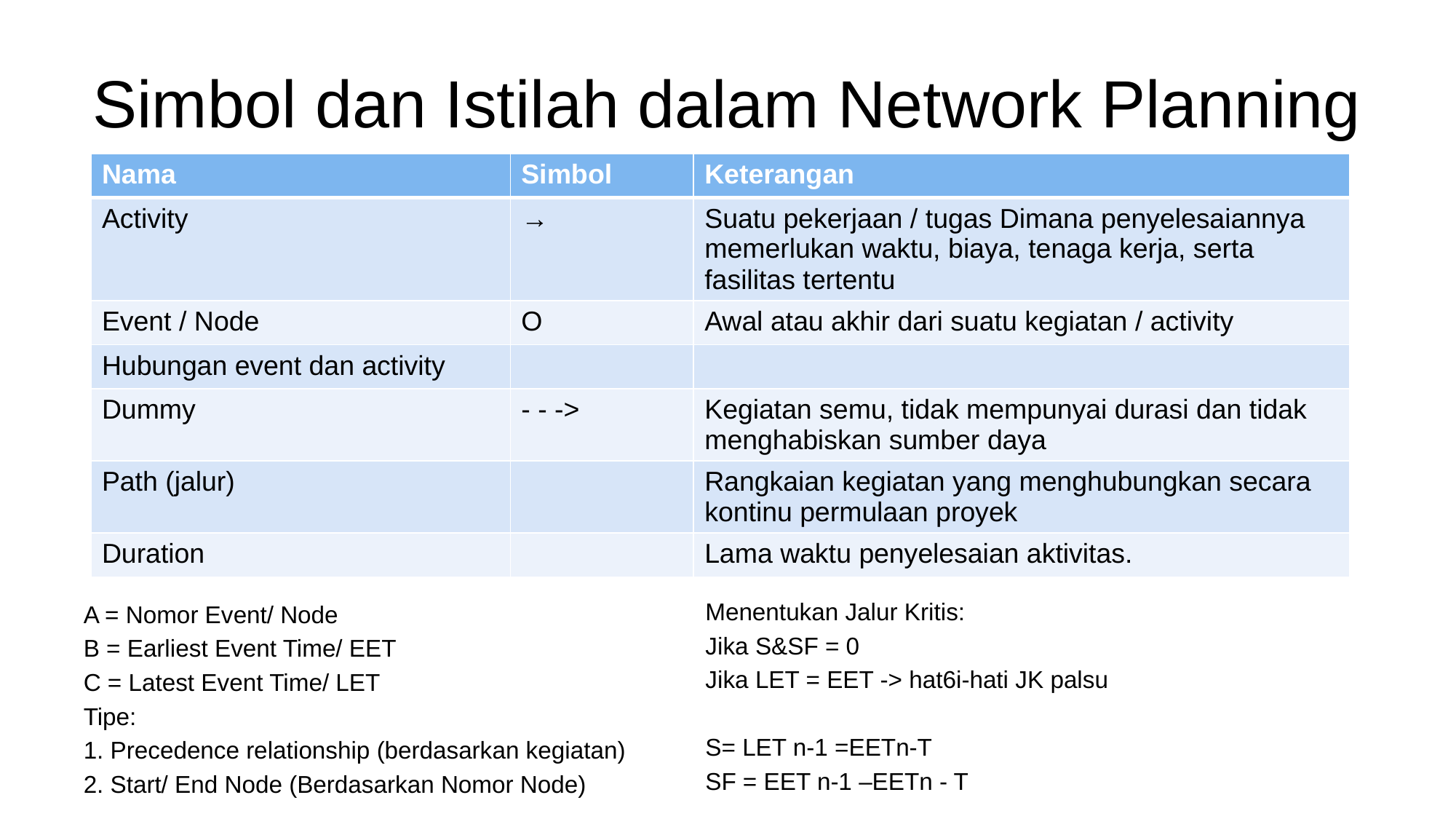

# Simbol dan Istilah dalam Network Planning
| Nama | Simbol | Keterangan |
| --- | --- | --- |
| Activity | → | Suatu pekerjaan / tugas Dimana penyelesaiannya memerlukan waktu, biaya, tenaga kerja, serta fasilitas tertentu |
| Event / Node | O | Awal atau akhir dari suatu kegiatan / activity |
| Hubungan event dan activity |  |  |
| Dummy | - - -> | Kegiatan semu, tidak mempunyai durasi dan tidak menghabiskan sumber daya |
| Path (jalur) |  | Rangkaian kegiatan yang menghubungkan secara kontinu permulaan proyek |
| Duration |  | Lama waktu penyelesaian aktivitas. |
Menentukan Jalur Kritis:
Jika S&SF = 0
Jika LET = EET -> hat6i-hati JK palsu

S= LET n-1 =EETn-T
SF = EET n-1 –EETn - T
A = Nomor Event/ Node
B = Earliest Event Time/ EET
C = Latest Event Time/ LET
Tipe:
1. Precedence relationship (berdasarkan kegiatan)
2. Start/ End Node (Berdasarkan Nomor Node)